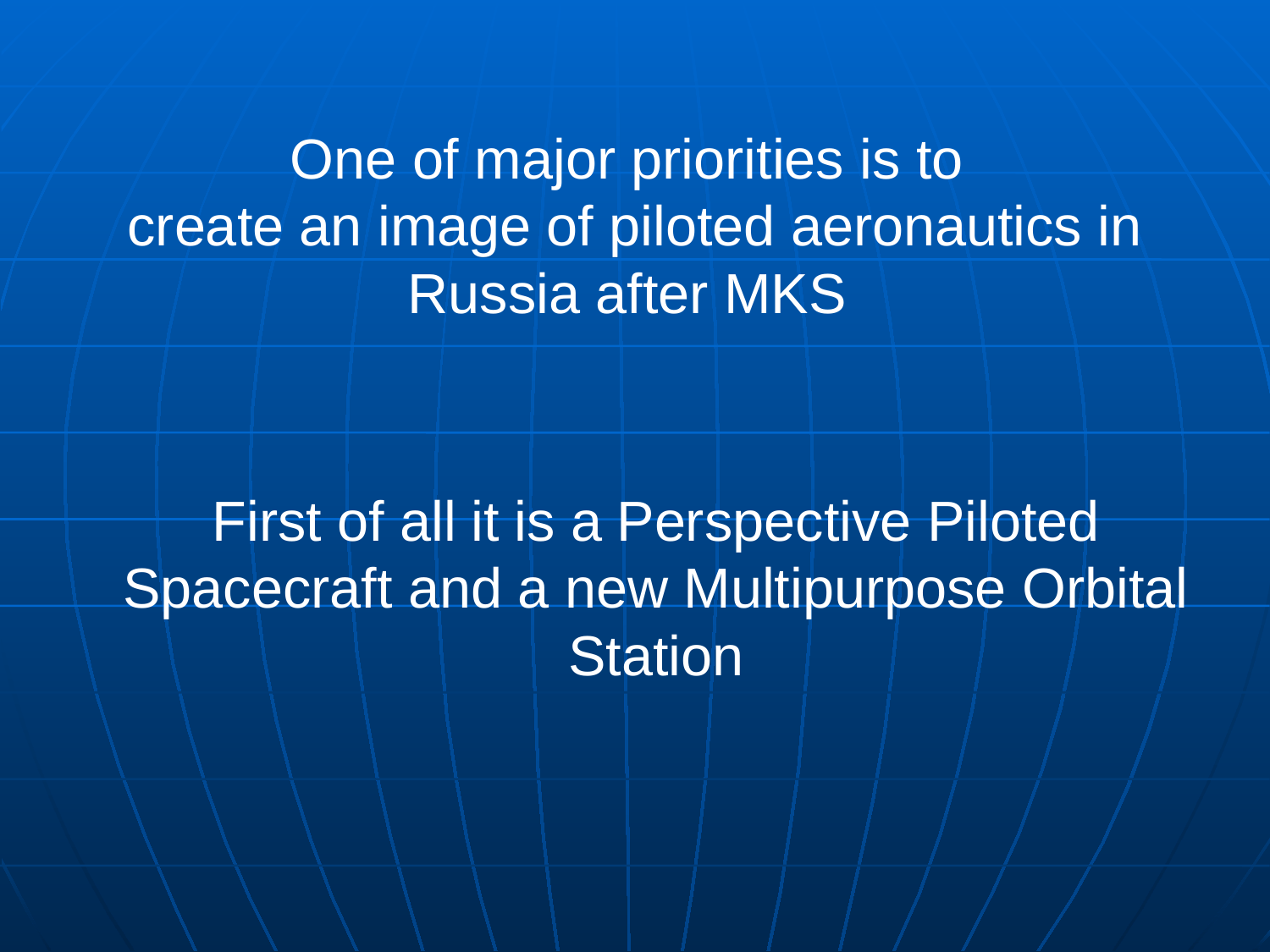

# One of major priorities is to create an image of piloted aeronautics in Russia after MKS
First of all it is a Perspective Piloted Spacecraft and a new Multipurpose Orbital Station